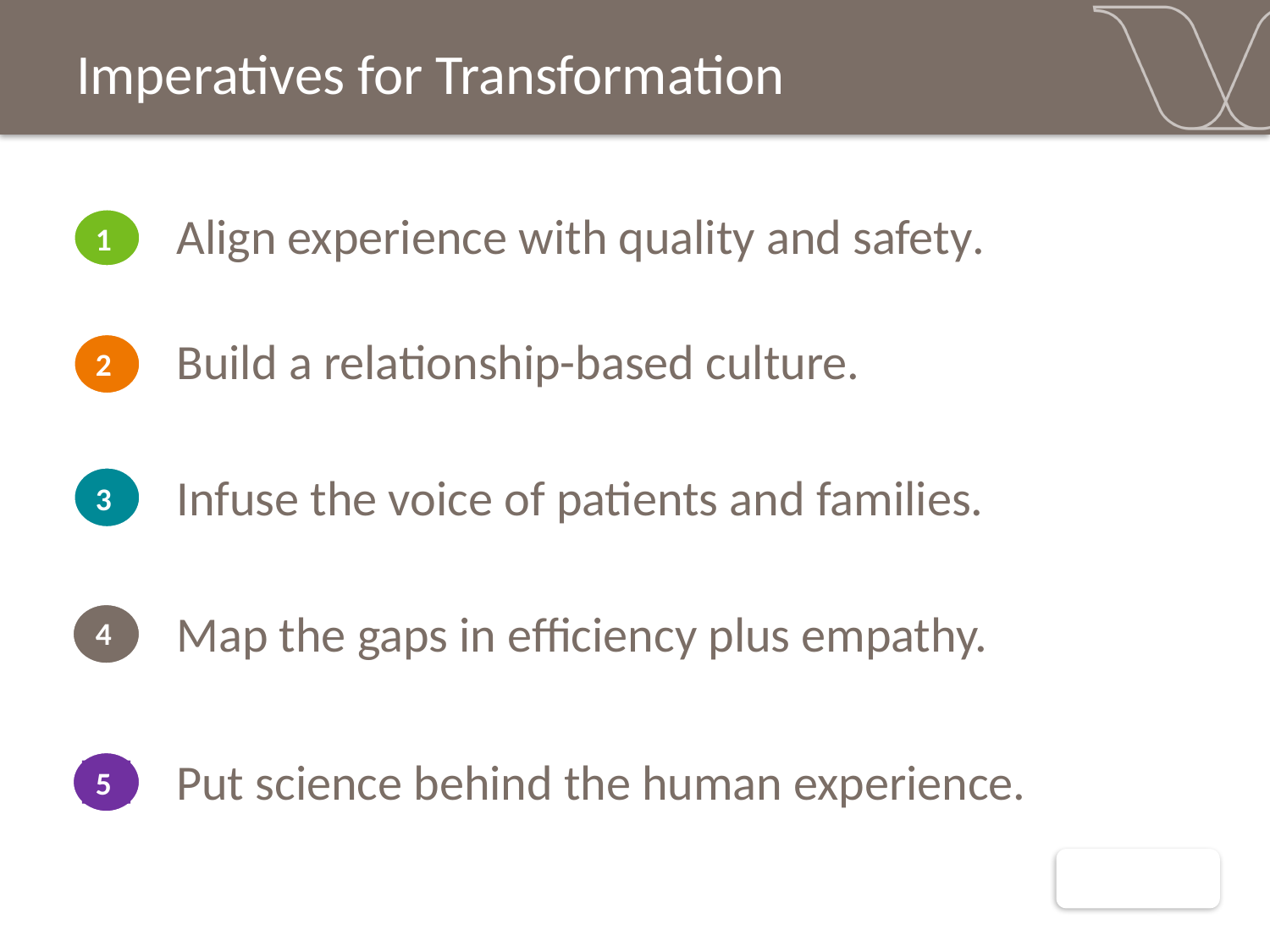

# Imperatives for Transformation
Align experience with quality and safety.

1
Build a relationship-based culture.

2
Infuse the voice of patients and families.

3
Map the gaps in efficiency plus empathy.

4
Put science behind the human experience.

5